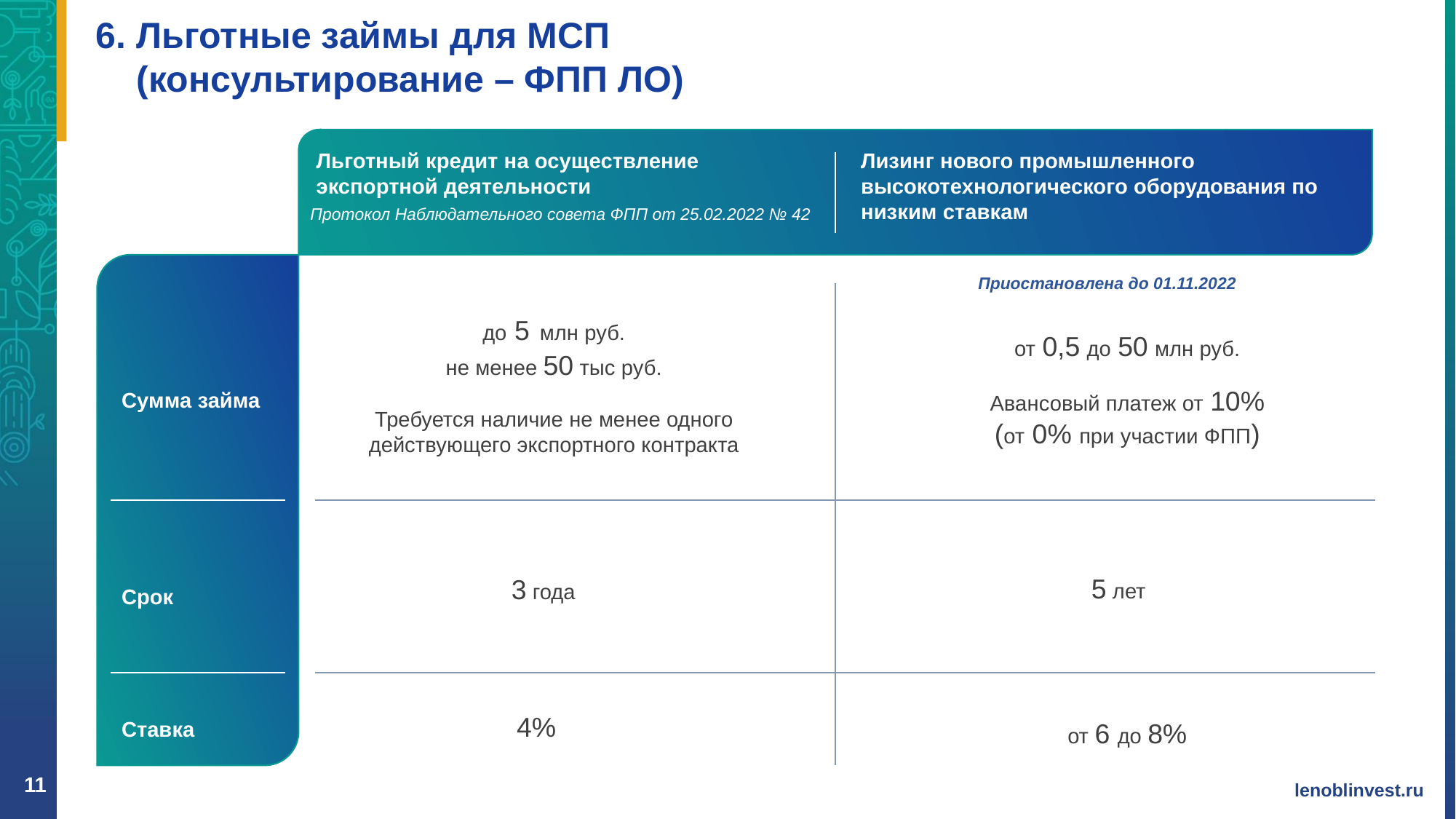

6. Льготные займы для МСП
    (консультирование – ФПП ЛО)

Льготный кредит на осуществление экспортной деятельности
Лизинг нового промышленного высокотехнологического оборудования по низким ставкам
Протокол Наблюдательного совета ФПП от 25.02.2022 № 42

Приостановлена до 01.11.2022
до 5 млн руб.
не менее 50 тыс руб.

Требуется наличие не менее одного действующего экспортного контракта
от 0,5 до 50 млн руб.

Авансовый платеж от 10%
(от 0% при участии ФПП)
Сумма займа
5 лет
3 года
Срок
4%
Ставка
от 6 до 8%
11
lenoblinvest.ru